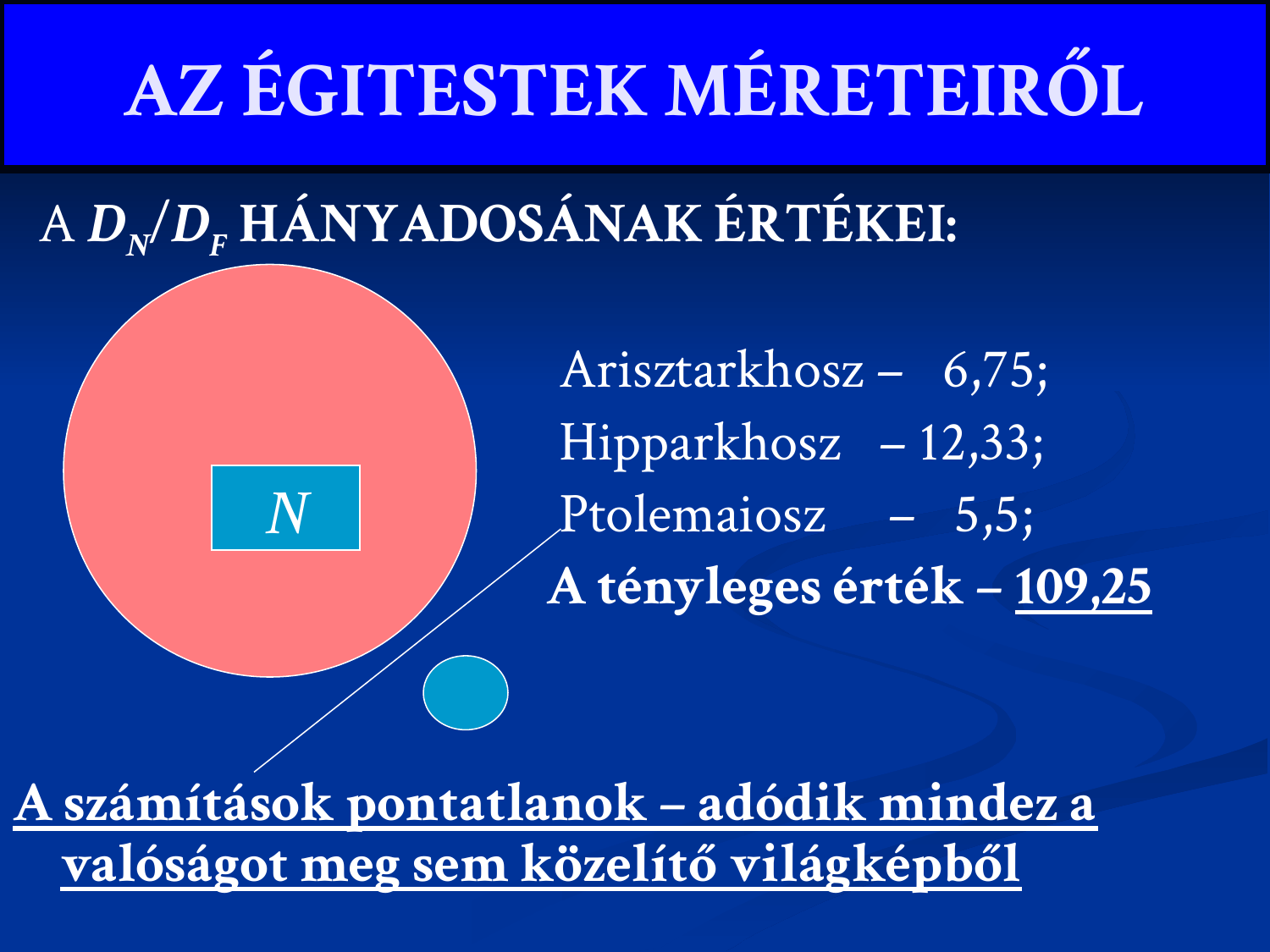

# AZ ÉGITESTEK MÉRETEIRŐL
  A DN/DF HÁNYADOSÁNAK ÉRTÉKEI:

                                           Arisztarkhosz –   6,75;
                                           Hipparkhosz   – 12,33;
                                           Ptolemaiosz     –   5,5;
                                          A tényleges érték – 109,25

A számítások pontatlanok – adódik mindez a valóságot meg sem közelítő világképből

N